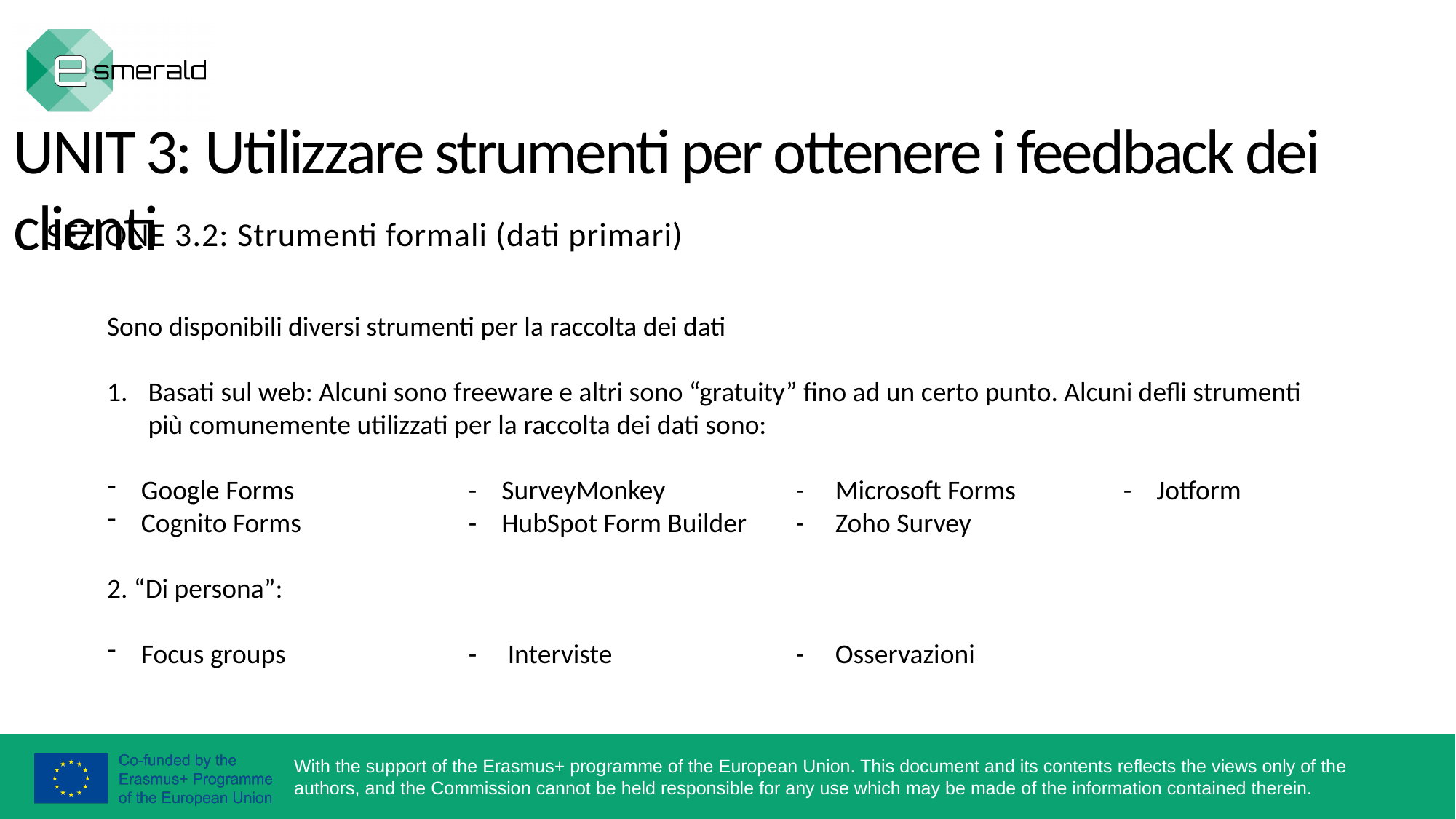

UNIT 3: Utilizzare strumenti per ottenere i feedback dei clienti
SEZIONE 3.2: Strumenti formali (dati primari)
Sono disponibili diversi strumenti per la raccolta dei dati

Basati sul web: Alcuni sono freeware e altri sono “gratuity” fino ad un certo punto. Alcuni defli strumenti più comunemente utilizzati per la raccolta dei dati sono:

Google Forms		-    SurveyMonkey 		-     Microsoft Forms	-    Jotform
Cognito Forms		-    HubSpot Form Builder	-     Zoho Survey

2. “Di persona”:

Focus groups		-     Interviste 		-     Osservazioni